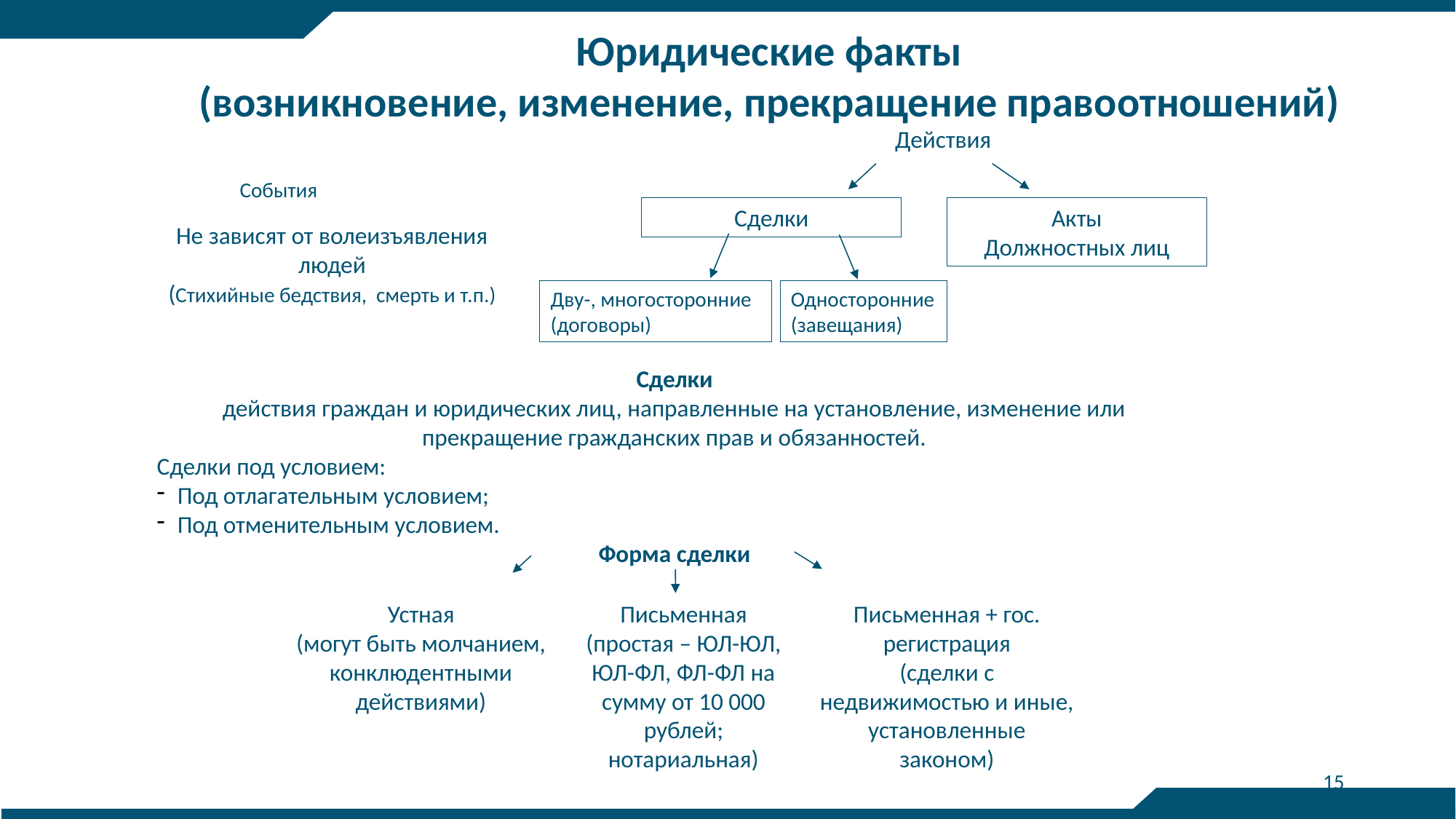

Юридические факты
(возникновение, изменение, прекращение правоотношений)

                       События

Действия

Сделки
Акты
Должностных лиц
Не зависят от волеизъявления людей
(Стихийные бедствия,  смерть и т.п.)

Дву-, многосторонние
(договоры)
Односторонние
(завещания)
Сделки
действия граждан и юридических лиц, направленные на установление, изменение или прекращение гражданских прав и обязанностей.
Сделки под условием:
Под отлагательным условием;
Под отменительным условием.
Форма сделки

Устная
(могут быть молчанием, конклюдентными действиями)

Письменная
(простая – ЮЛ-ЮЛ, ЮЛ-ФЛ, ФЛ-ФЛ на сумму от 10 000 рублей; нотариальная)

Письменная + гос. регистрация
(сделки с недвижимостью и иные, установленные законом)

15